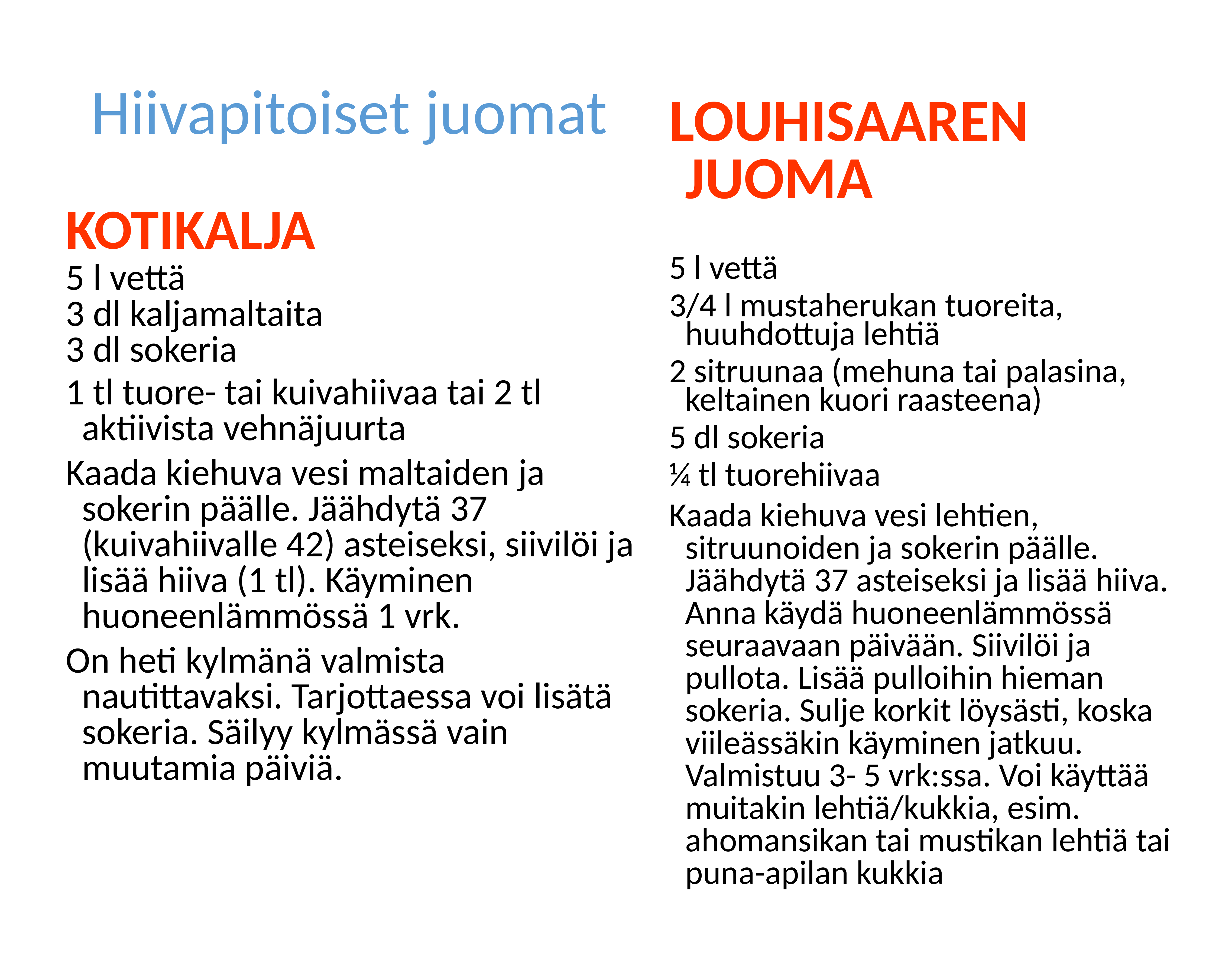

# Hiivapitoiset juomat
LOUHISAAREN JUOMA

5 l vettä
3/4 l mustaherukan tuoreita, huuhdottuja lehtiä
2 sitruunaa (mehuna tai palasina, keltainen kuori raasteena)
5 dl sokeria
¼ tl tuorehiivaa
Kaada kiehuva vesi lehtien, sitruunoiden ja sokerin päälle. Jäähdytä 37 asteiseksi ja lisää hiiva. Anna käydä huoneenlämmössä seuraavaan päivään. Siivilöi ja pullota. Lisää pulloihin hieman sokeria. Sulje korkit löysästi, koska viileässäkin käyminen jatkuu. Valmistuu 3- 5 vrk:ssa. Voi käyttää muitakin lehtiä/kukkia, esim. ahomansikan tai mustikan lehtiä tai puna-apilan kukkia
KOTIKALJA
5 l vettä
3 dl kaljamaltaita
3 dl sokeria
1 tl tuore- tai kuivahiivaa tai 2 tl aktiivista vehnäjuurta
Kaada kiehuva vesi maltaiden ja sokerin päälle. Jäähdytä 37 (kuivahiivalle 42) asteiseksi, siivilöi ja lisää hiiva (1 tl). Käyminen huoneenlämmössä 1 vrk.
On heti kylmänä valmista nautittavaksi. Tarjottaessa voi lisätä sokeria. Säilyy kylmässä vain muutamia päiviä.